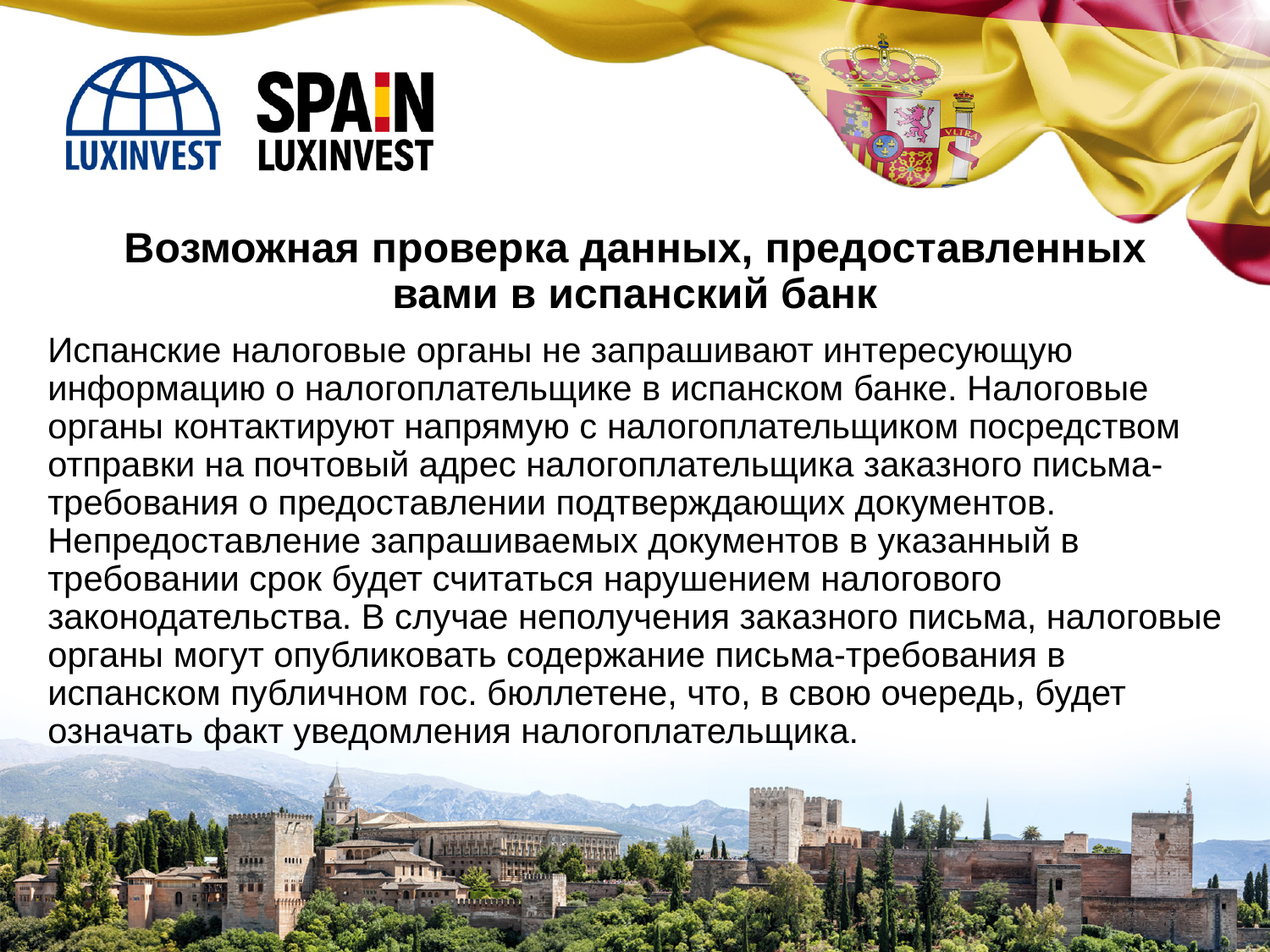

Возможная проверка данных, предоставленных
вами в испанский банк
Испанские налоговые органы не запрашивают интересующую информацию о налогоплательщике в испанском банке. Налоговые органы контактируют напрямую с налогоплательщиком посредством отправки на почтовый адрес налогоплательщика заказного письма-требования о предоставлении подтверждающих документов. Непредоставление запрашиваемых документов в указанный в требовании срок будет считаться нарушением налогового законодательства. В случае неполучения заказного письма, налоговые органы могут опубликовать содержание письма-требования в испанском публичном гос. бюллетене, что, в свою очередь, будет означать факт уведомления налогоплательщика.